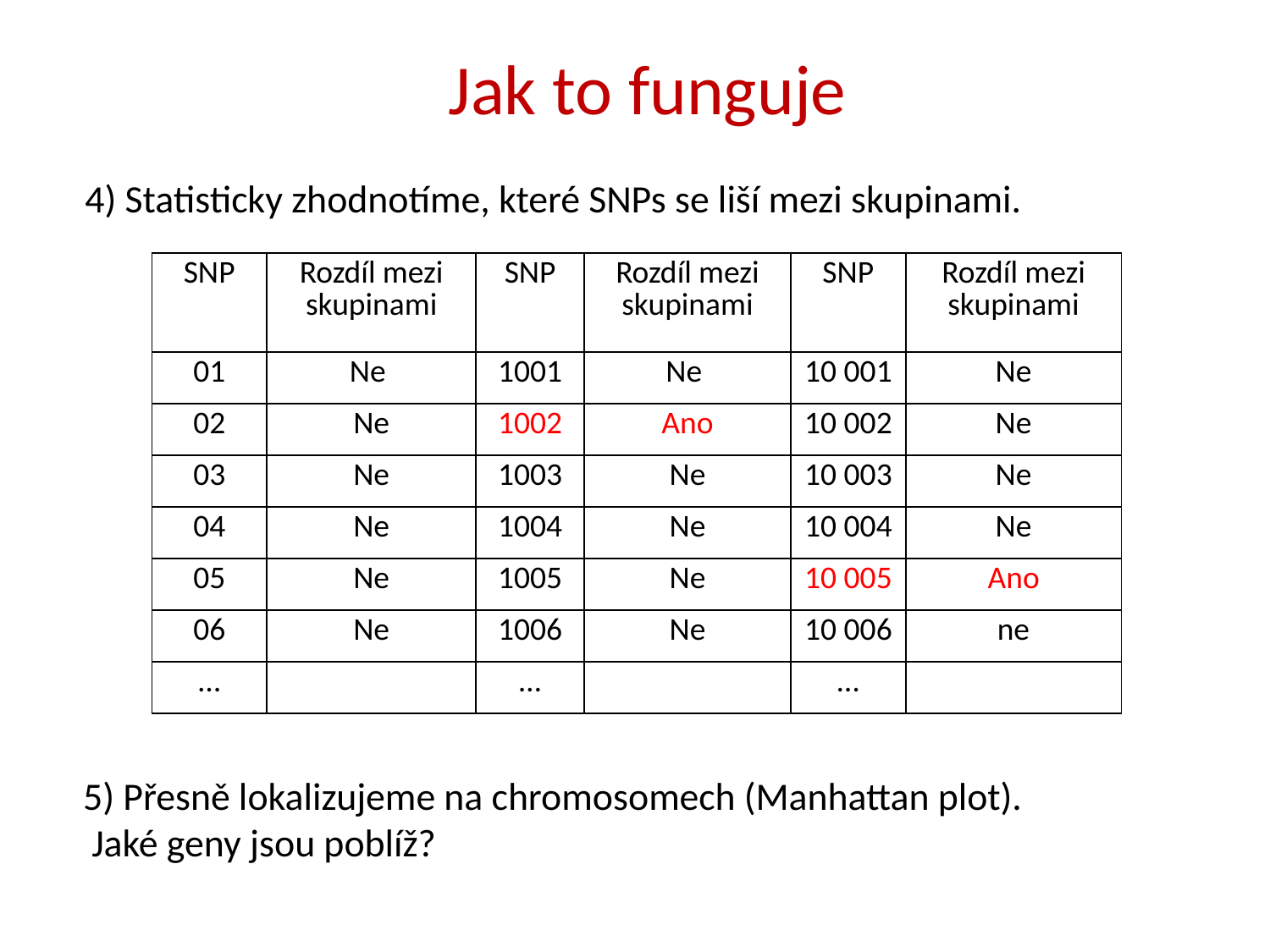

# Jak to funguje
4) Statisticky zhodnotíme, které SNPs se liší mezi skupinami.
| SNP | Rozdíl mezi skupinami | SNP | Rozdíl mezi skupinami | SNP | Rozdíl mezi skupinami |
| --- | --- | --- | --- | --- | --- |
| 01 | Ne | 1001 | Ne | 10 001 | Ne |
| 02 | Ne | 1002 | Ano | 10 002 | Ne |
| 03 | Ne | 1003 | Ne | 10 003 | Ne |
| 04 | Ne | 1004 | Ne | 10 004 | Ne |
| 05 | Ne | 1005 | Ne | 10 005 | Ano |
| 06 | Ne | 1006 | Ne | 10 006 | ne |
| … |  | … |  | … |  |
5) Přesně lokalizujeme na chromosomech (Manhattan plot).
 Jaké geny jsou poblíž?